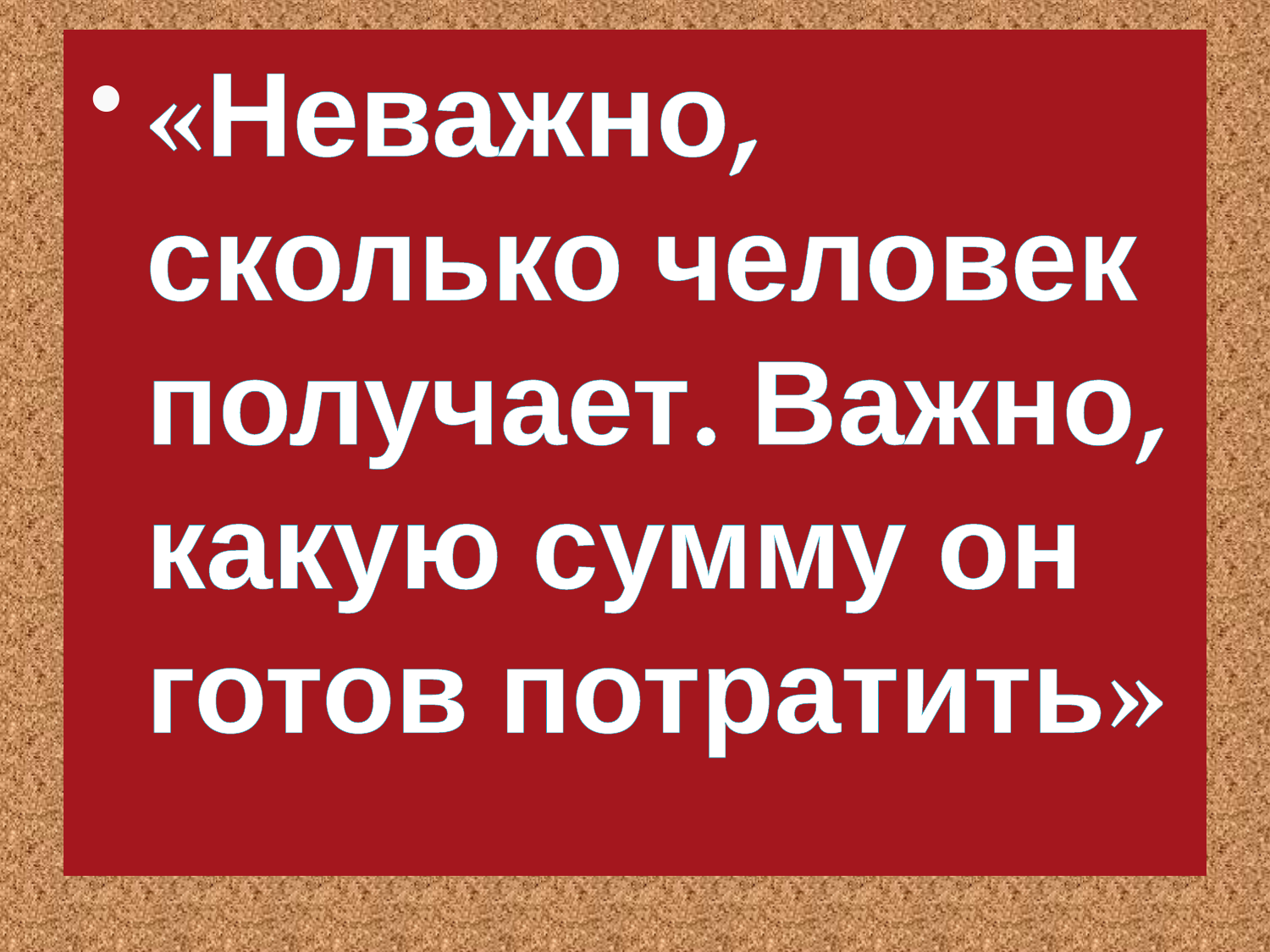

«Неважно, сколько человек получает. Важно, какую сумму он готов потратить»
#